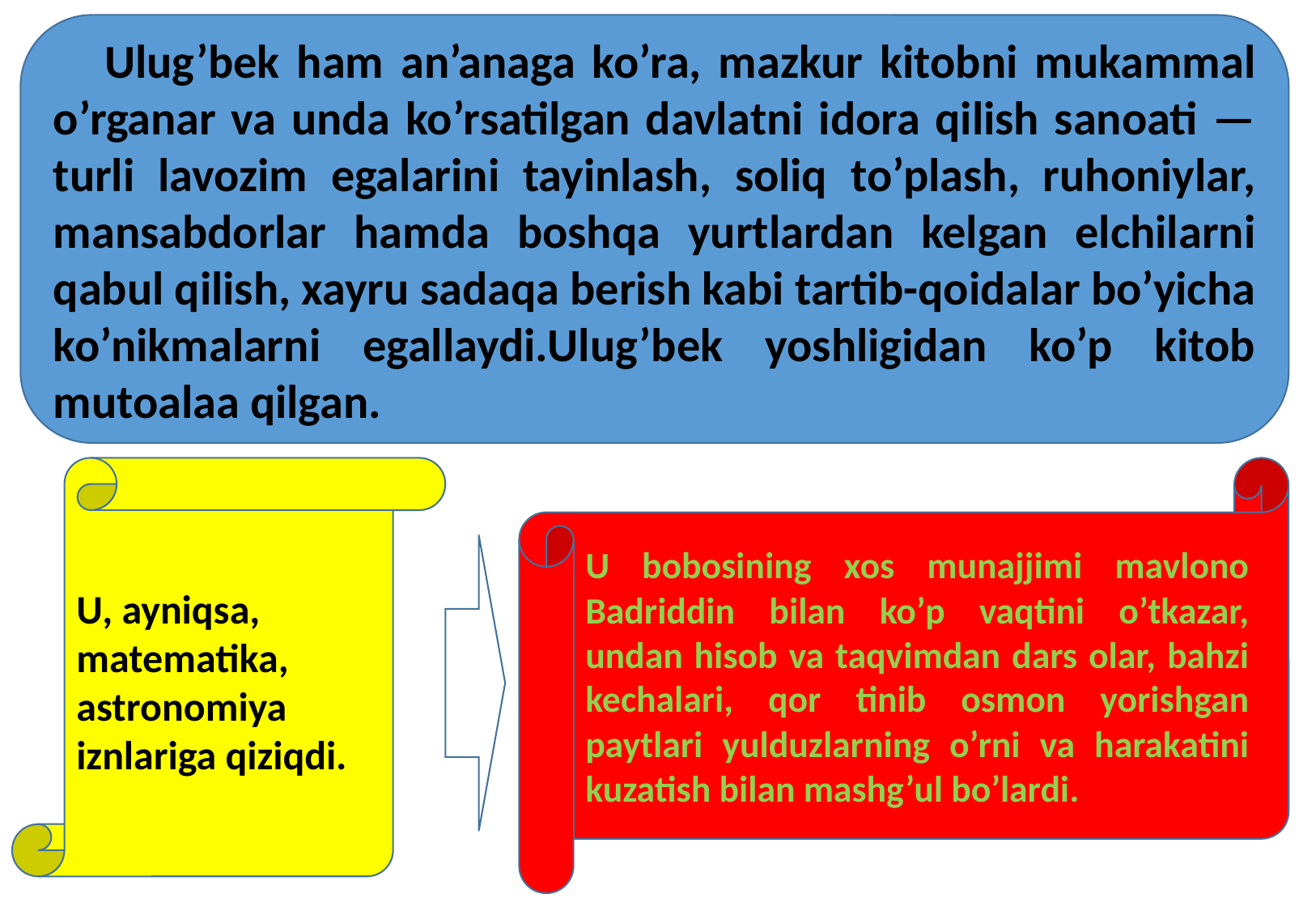

Ulug’bek ham an’anaga ko’ra, mazkur kitobni mukammal o’rganar va unda ko’rsatilgan davlatni idora qilish sanoati — turli lavozim egalarini tayinlash, soliq to’plash, ruhoniylar, mansabdorlar hamda boshqa yurtlardan kelgan elchilarni qabul qilish, xayru sadaqa berish kabi tartib-qoidalar bo’yicha ko’nikmalarni egallaydi.Ulug’bek yoshligidan ko’p kitob mutoalaa qilgan.
U, ayniqsa, matematika, astronomiya iznlariga qiziqdi.
U bobosining xos munajjimi mavlono Badriddin bilan ko’p vaqtini o’tkazar, undan hisob va taqvimdan dars olar, bahzi kechalari, qor tinib osmon yorishgan paytlari yulduzlarning o’rni va harakatini kuzatish bilan mashg’ul bo’lardi.